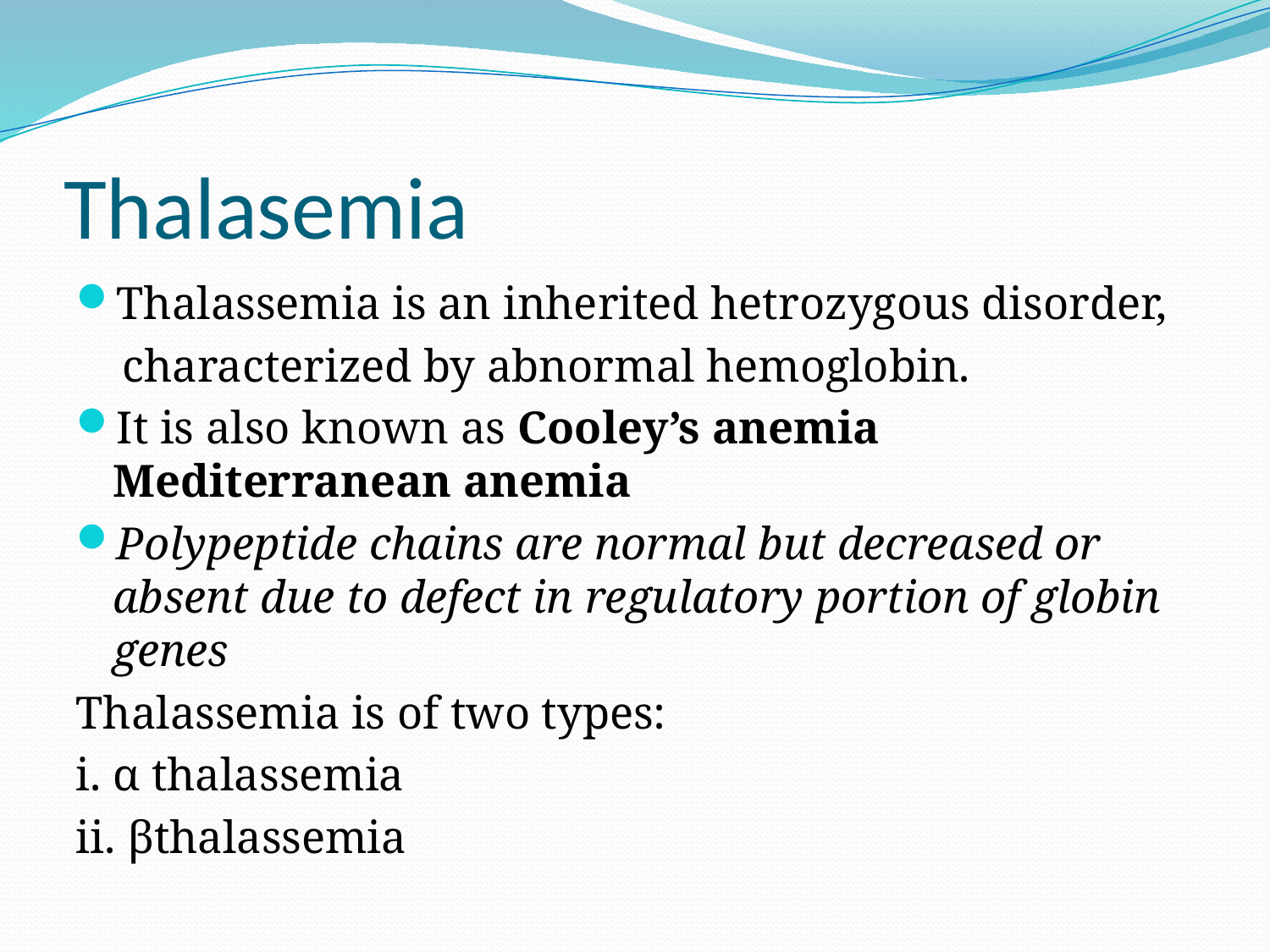

# Thalasemia
Thalassemia is an inherited hetrozygous disorder,
    characterized by abnormal hemoglobin.
It is also known as Cooley’s anemia Mediterranean anemia
Polypeptide chains are normal but decreased or absent due to defect in regulatory portion of globin genes
Thalassemia is of two types:
i. α thalassemia
ii. βthalassemia